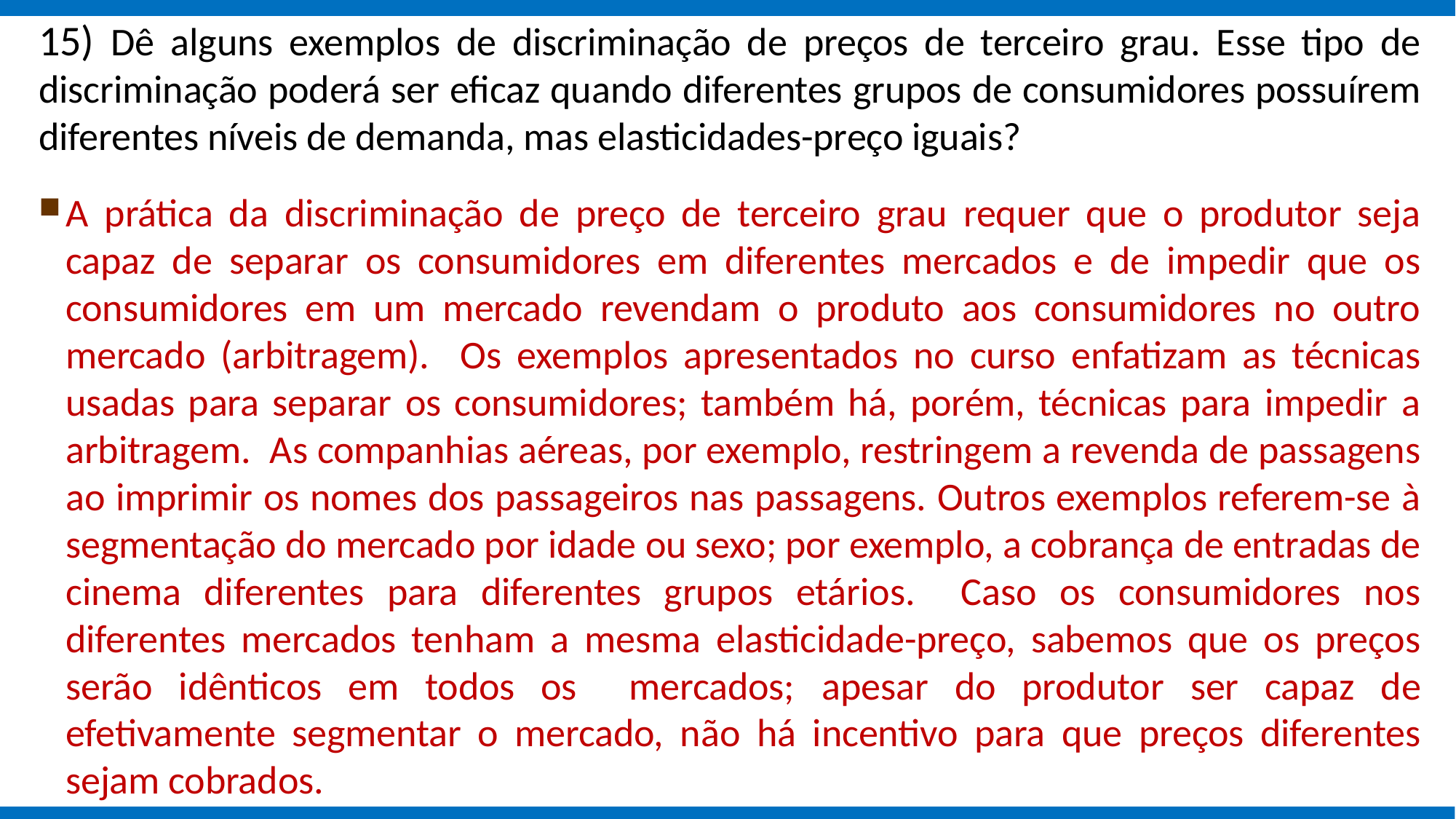

15) Dê alguns exemplos de discriminação de preços de terceiro grau. Esse tipo de discriminação poderá ser eficaz quando diferentes grupos de consumidores possuírem diferentes níveis de demanda, mas elasticidades-preço iguais?
A prática da discriminação de preço de terceiro grau requer que o produtor seja capaz de separar os consumidores em diferentes mercados e de impedir que os consumidores em um mercado revendam o produto aos consumidores no outro mercado (arbitragem).  Os exemplos apresentados no curso enfatizam as técnicas usadas para separar os consumidores; também há, porém, técnicas para impedir a arbitragem.  As companhias aéreas, por exemplo, restringem a revenda de passagens ao imprimir os nomes dos passageiros nas passagens. Outros exemplos referem-se à segmentação do mercado por idade ou sexo; por exemplo, a cobrança de entradas de cinema diferentes para diferentes grupos etários.  Caso os consumidores nos diferentes mercados tenham a mesma elasticidade-preço, sabemos que os preços serão idênticos em todos os  mercados; apesar do produtor ser capaz de efetivamente segmentar o mercado, não há incentivo para que preços diferentes sejam cobrados.